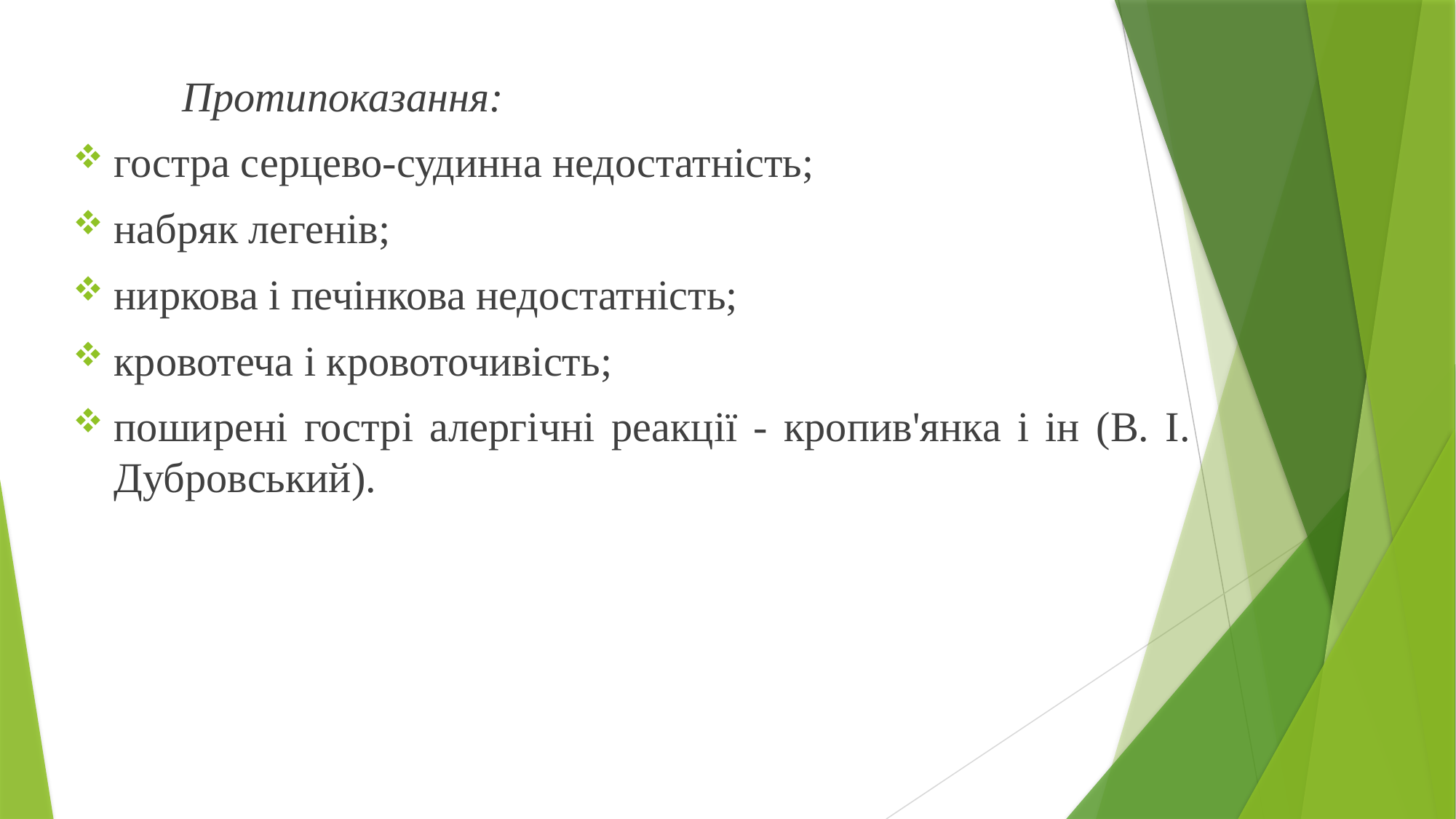

Протипоказання:
гостра серцево-судинна недостатність;
набряк легенів;
ниркова і печінкова недостатність;
кровотеча і кровоточивість;
поширені гострі алергічні реакції - кропив'янка і ін (В. І. Дубровський).